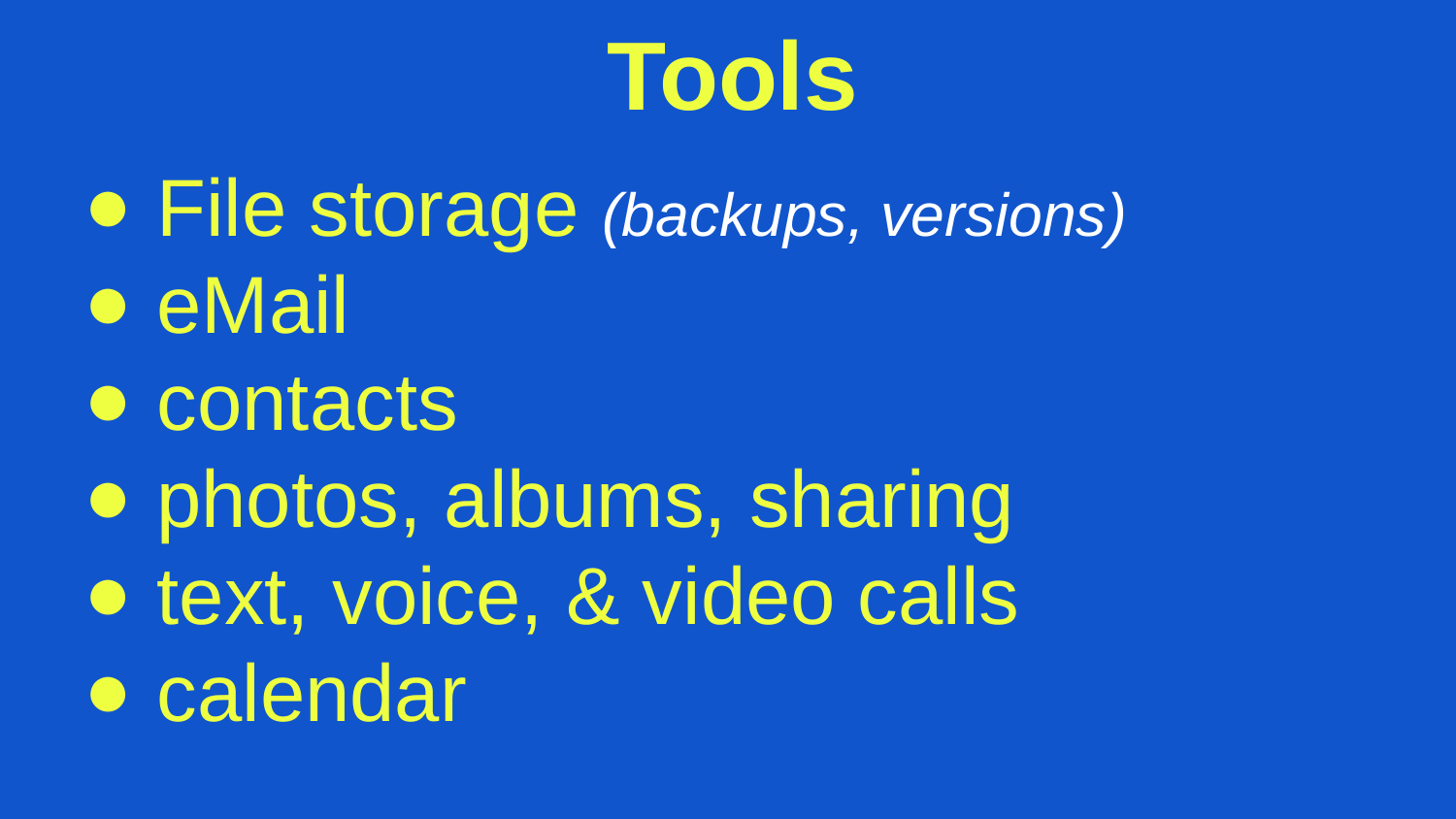

Tools
File storage (backups, versions)
eMail
contacts
photos, albums, sharing
text, voice, & video calls
calendar